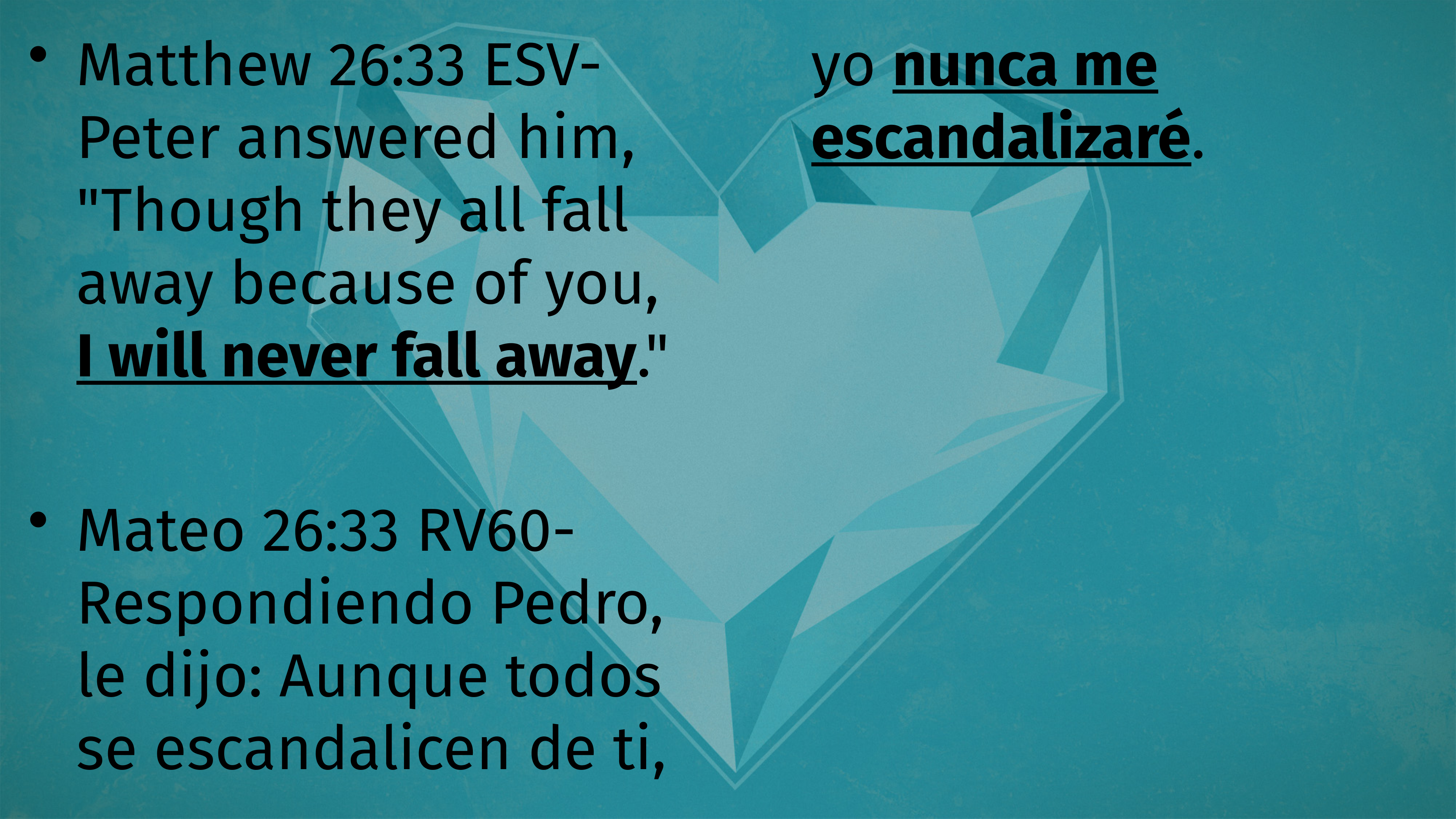

Matthew 26:33 ESV- Peter answered him, "Though they all fall away because of you, I will never fall away."

Mateo 26:33 RV60-Respondiendo Pedro, le dijo: Aunque todos se escandalicen de ti, yo nunca me escandalizaré.